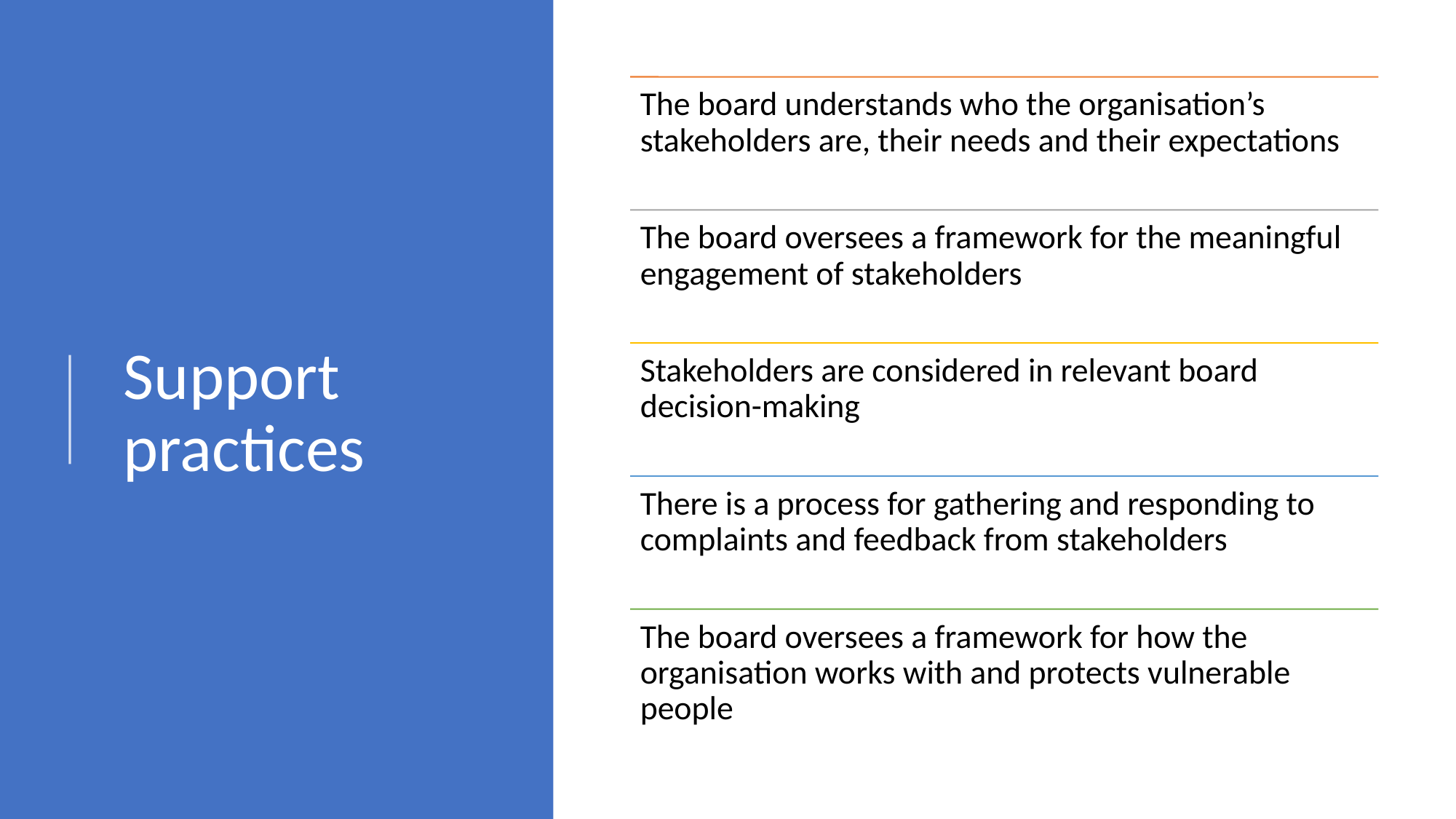

The board understands who the organisation’s stakeholders are, their needs and their expectations
The board oversees a framework for the meaningful engagement of stakeholders
Stakeholders are considered in relevant board decision-making
There is a process for gathering and responding to complaints and feedback from stakeholders
The board oversees a framework for how the organisation works with and protects vulnerable people
# Support practices